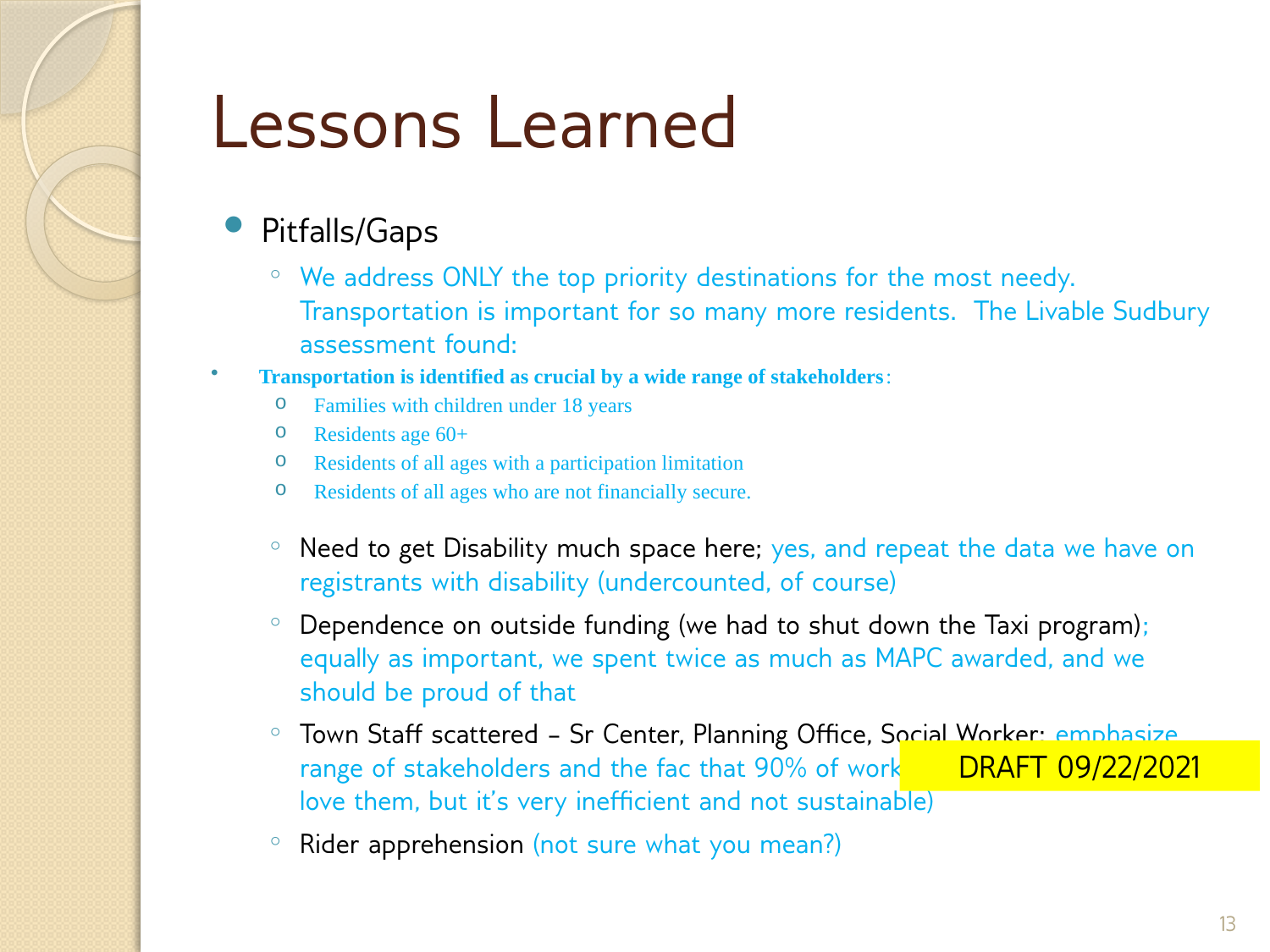

# Lessons Learned
Pitfalls/Gaps
We address ONLY the top priority destinations for the most needy.  Transportation is important for so many more residents.  The Livable Sudbury assessment found:
Transportation is identified as crucial by a wide range of stakeholders:
Families with children under 18 years
Residents age 60+
Residents of all ages with a participation limitation
Residents of all ages who are not financially secure.
Need to get Disability much space here; yes, and repeat the data we have on registrants with disability (undercounted, of course)
Dependence on outside funding (we had to shut down the Taxi program); equally as important, we spent twice as much as MAPC awarded, and we should be proud of that
Town Staff scattered – Sr Center, Planning Office, Social Worker; emphasize range of stakeholders and the fac that 90% of work is done by committee (we love them, but it’s very inefficient and not sustainable)
Rider apprehension (not sure what you mean?)

DRAFT 09/22/2021
13